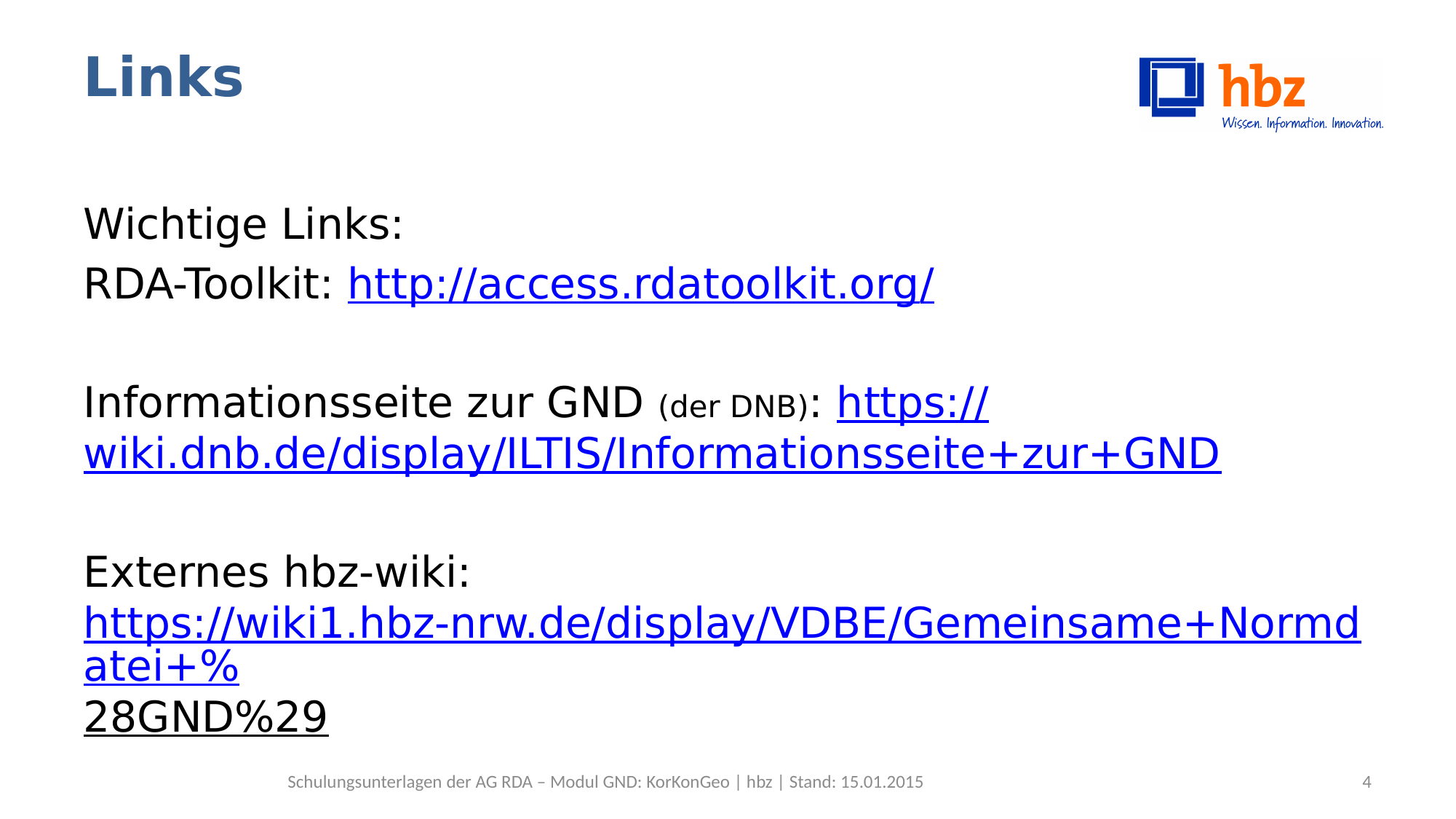

# Links
Wichtige Links:
RDA-Toolkit: http://access.rdatoolkit.org/

Informationsseite zur GND (der DNB): https://wiki.dnb.de/display/ILTIS/Informationsseite+zur+GND

Externes hbz-wiki: https://wiki1.hbz-nrw.de/display/VDBE/Gemeinsame+Normdatei+%28GND%29

Schulungsunterlagen der AG RDA – Modul GND: KorKonGeo | hbz | Stand: 15.01.2015
4